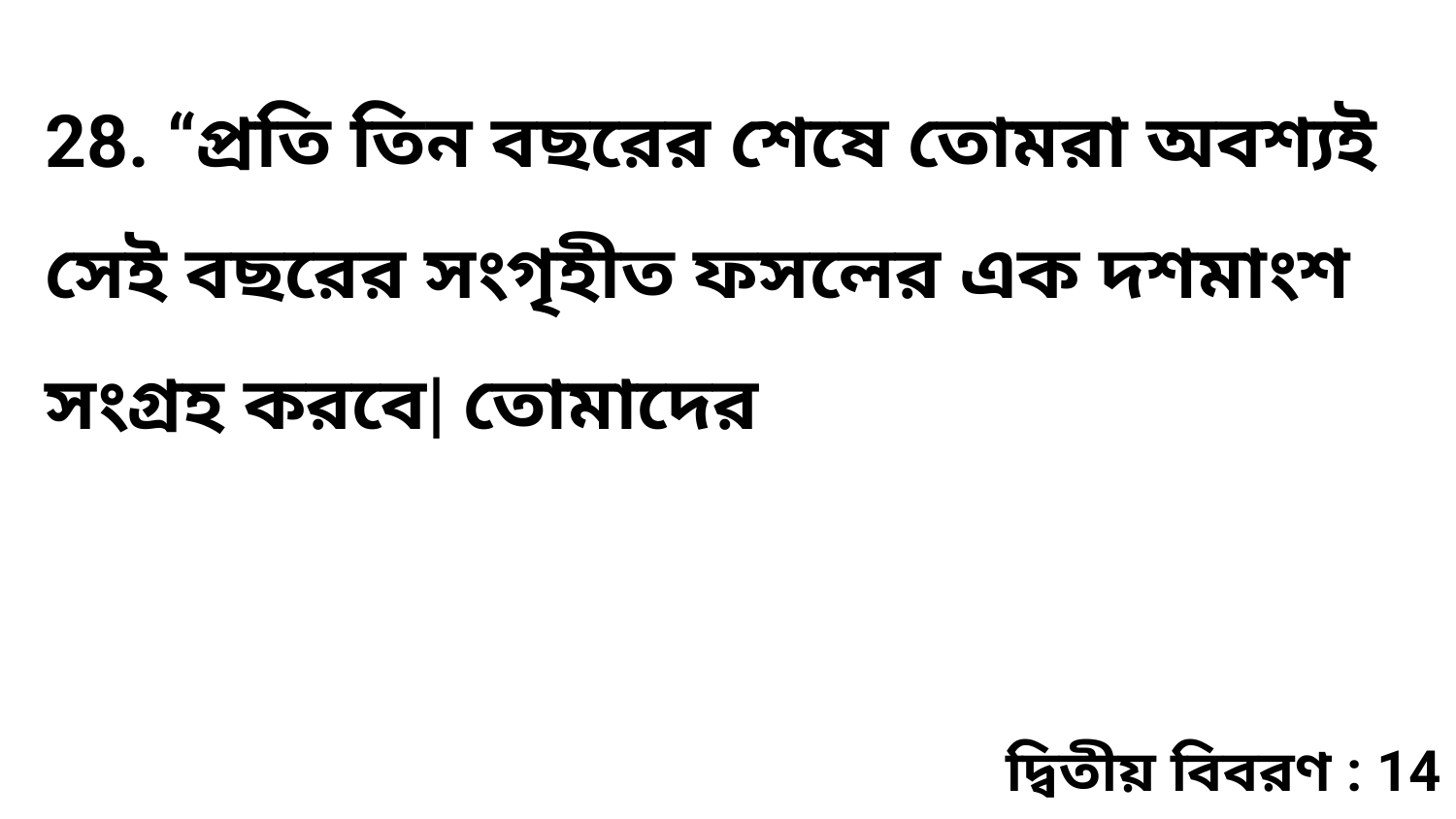

28. “প্রতি তিন বছরের শেষে তোমরা অবশ্যই সেই বছরের সংগৃহীত ফসলের এক দশমাংশ সংগ্রহ করবে| তোমাদের
দ্বিতীয় বিবরণ : 14